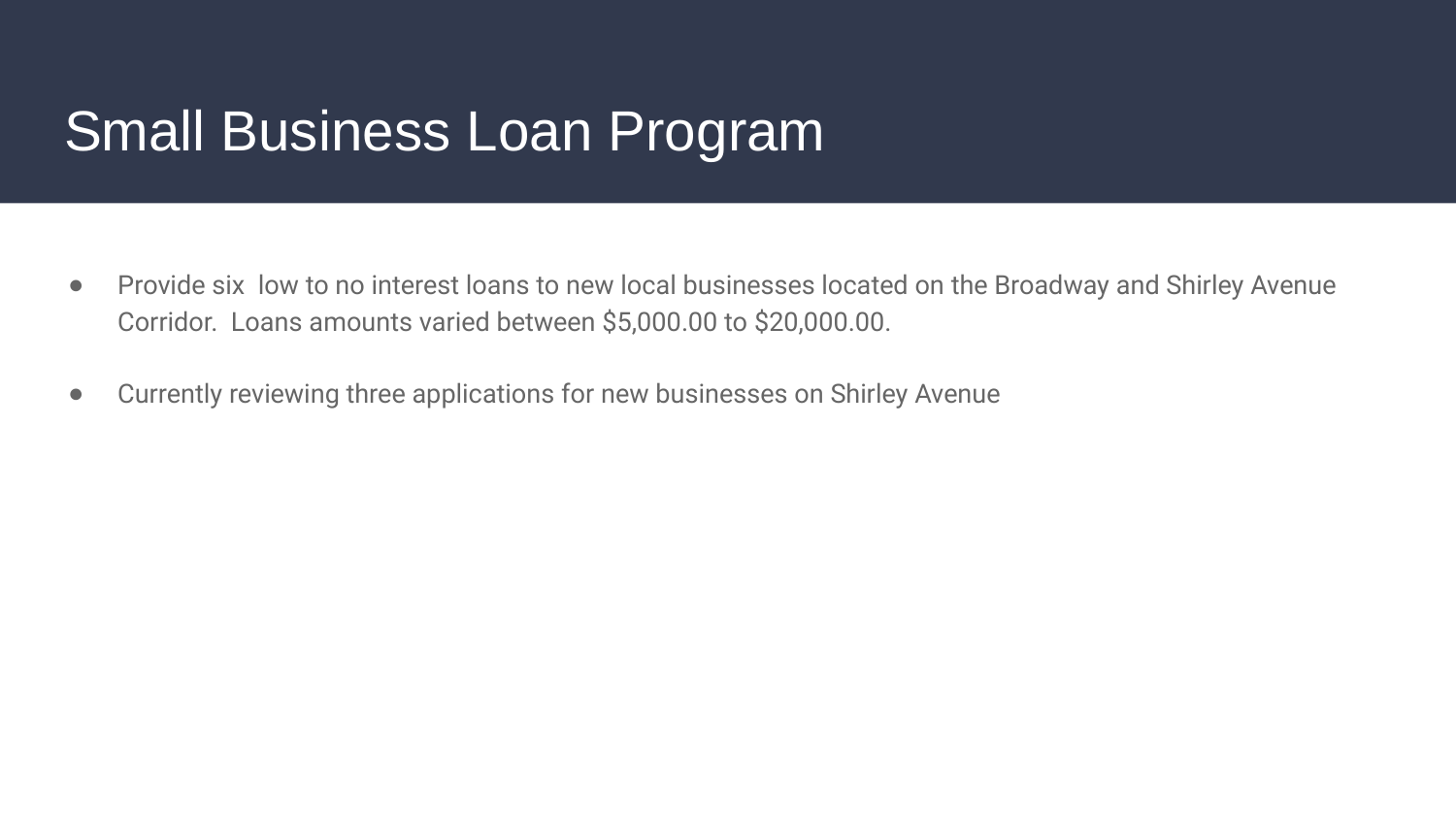

# Small Business Loan Program
Provide six  low to no interest loans to new local businesses located on the Broadway and Shirley Avenue Corridor.  Loans amounts varied between $5,000.00 to $20,000.00.

Currently reviewing three applications for new businesses on Shirley Avenue